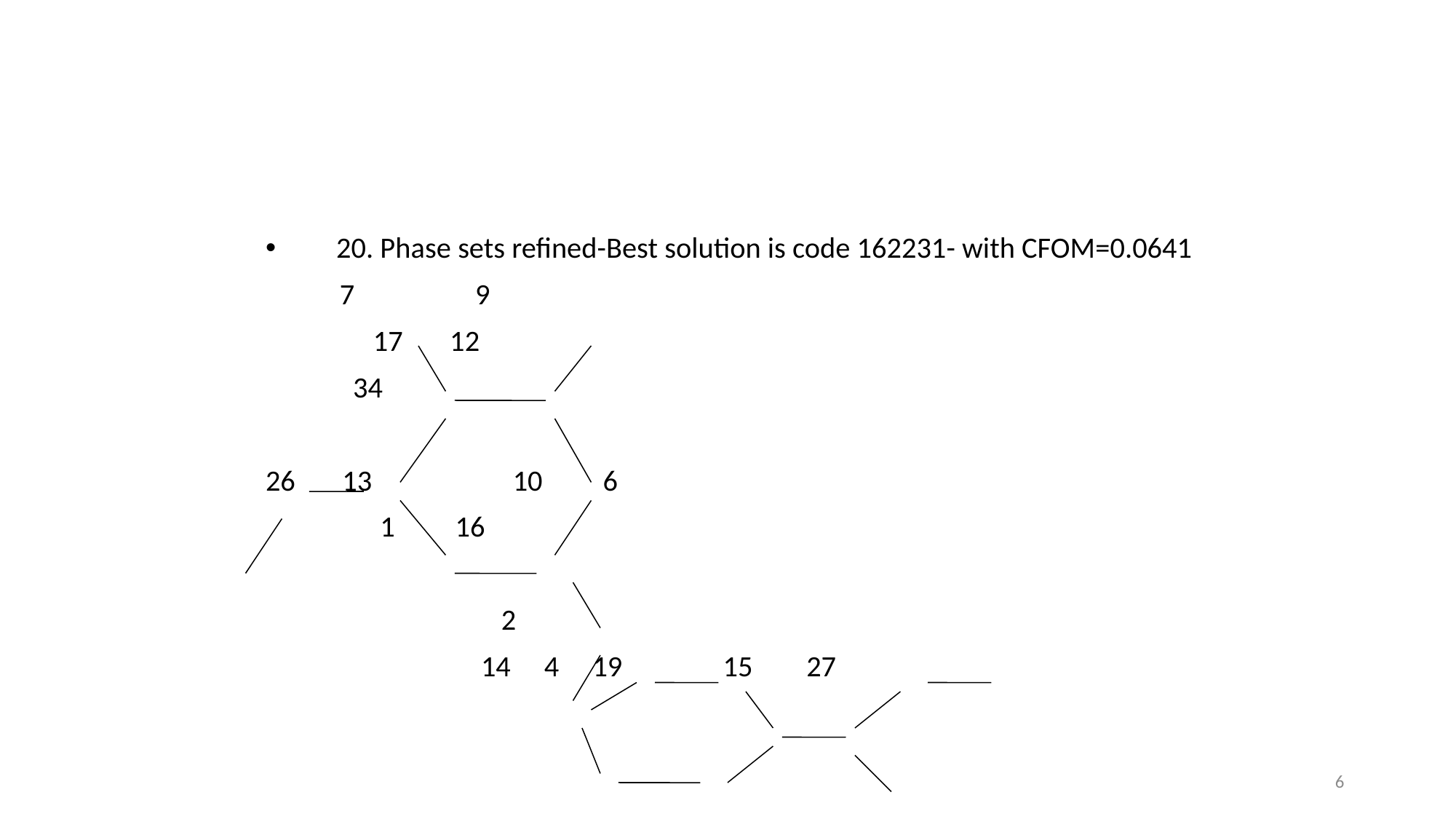

#
20. Phase sets refined-Best solution is code 162231- with CFOM=0.0641
           7                  9
                17       12
             34

26       13                     10         6
                 1         16

                                   2
                                14     4     19               15        27

6